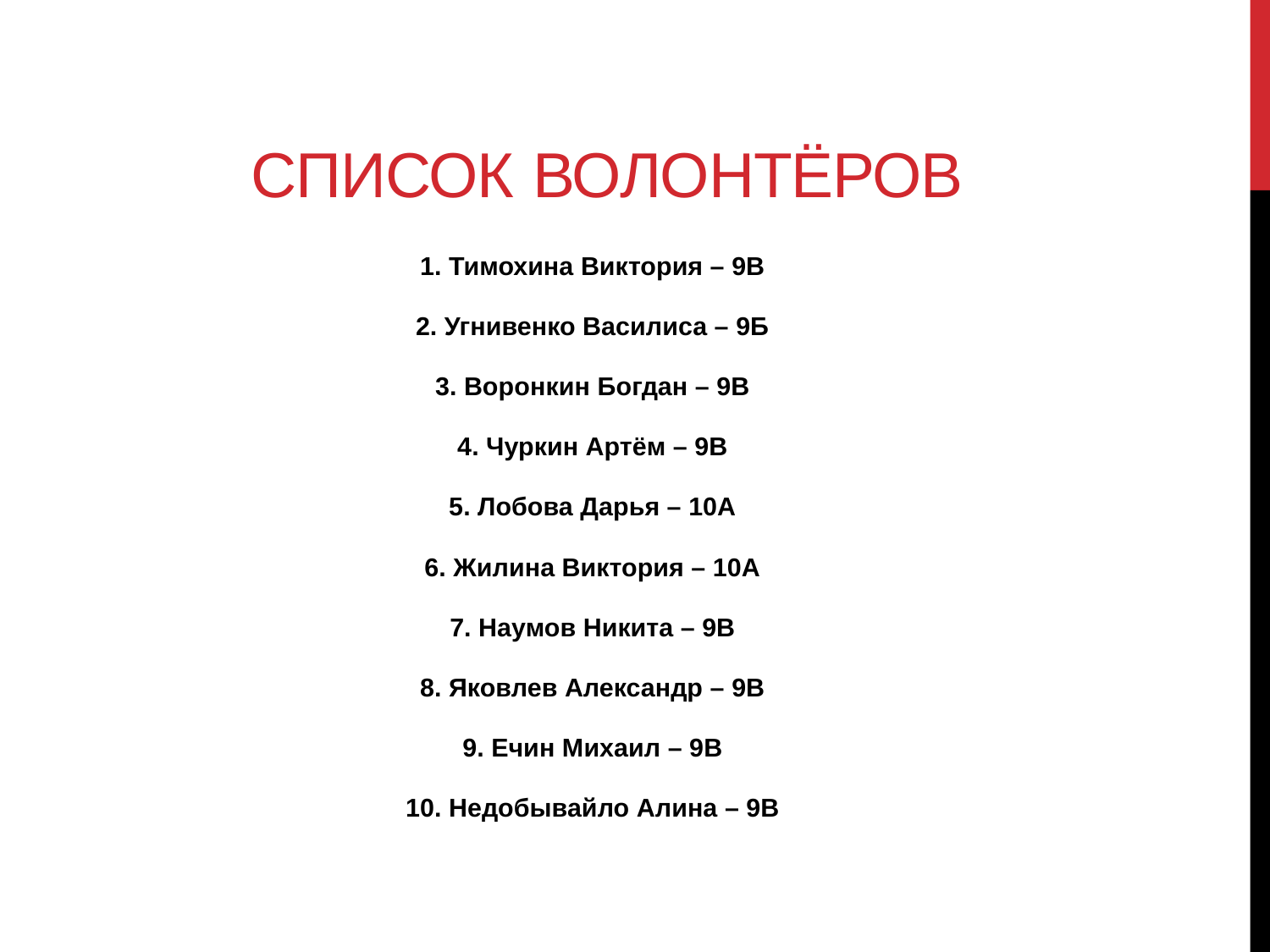

# Список волонтёров
1. Тимохина Виктория – 9В
2. Угнивенко Василиса – 9Б
3. Воронкин Богдан – 9В
4. Чуркин Артём – 9В
5. Лобова Дарья – 10А
6. Жилина Виктория – 10А
7. Наумов Никита – 9В
8. Яковлев Александр – 9В
9. Ечин Михаил – 9В
10. Недобывайло Алина – 9В